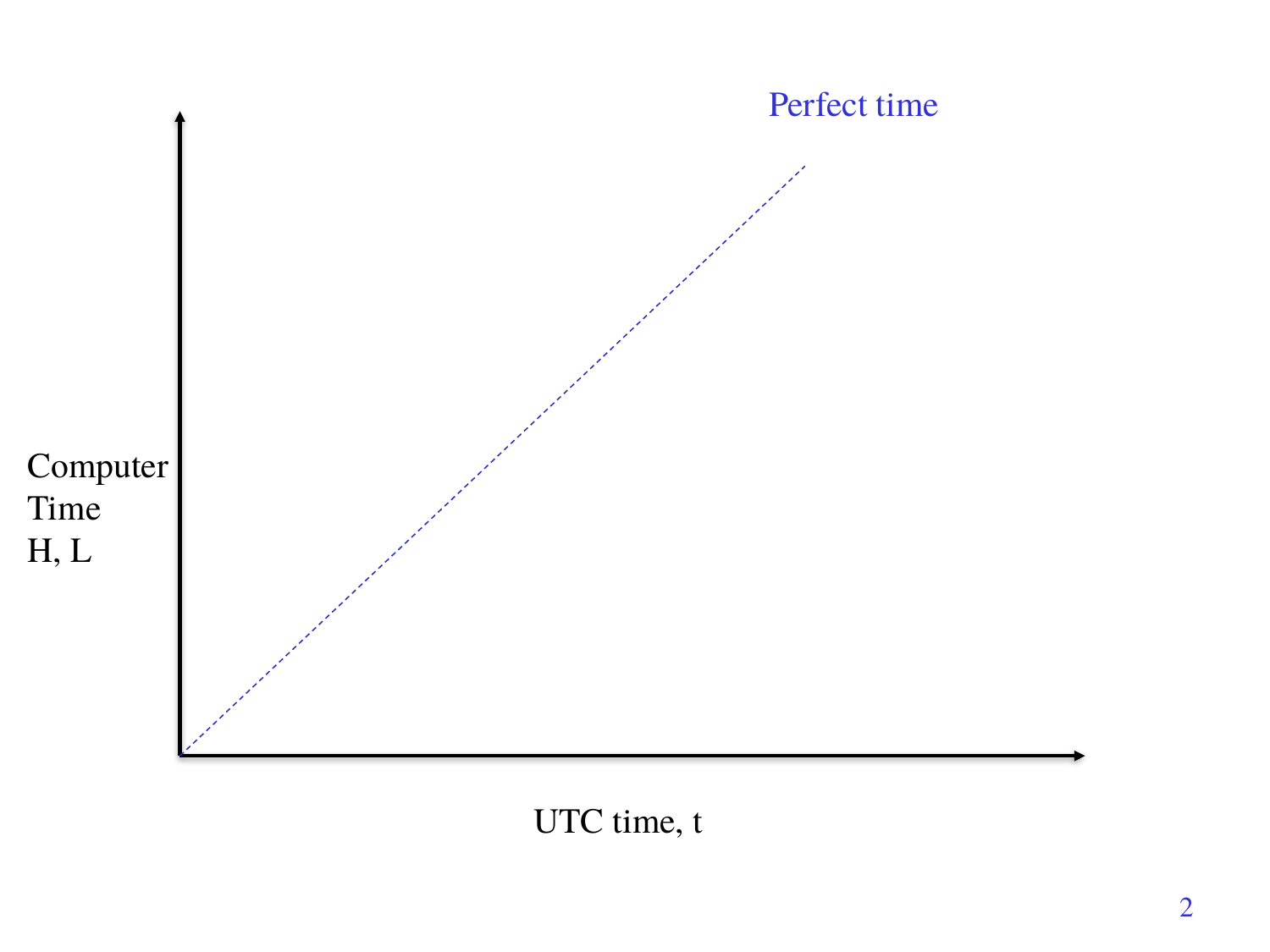

Perfect time
Computer
Time
H, L
UTC time, t
2